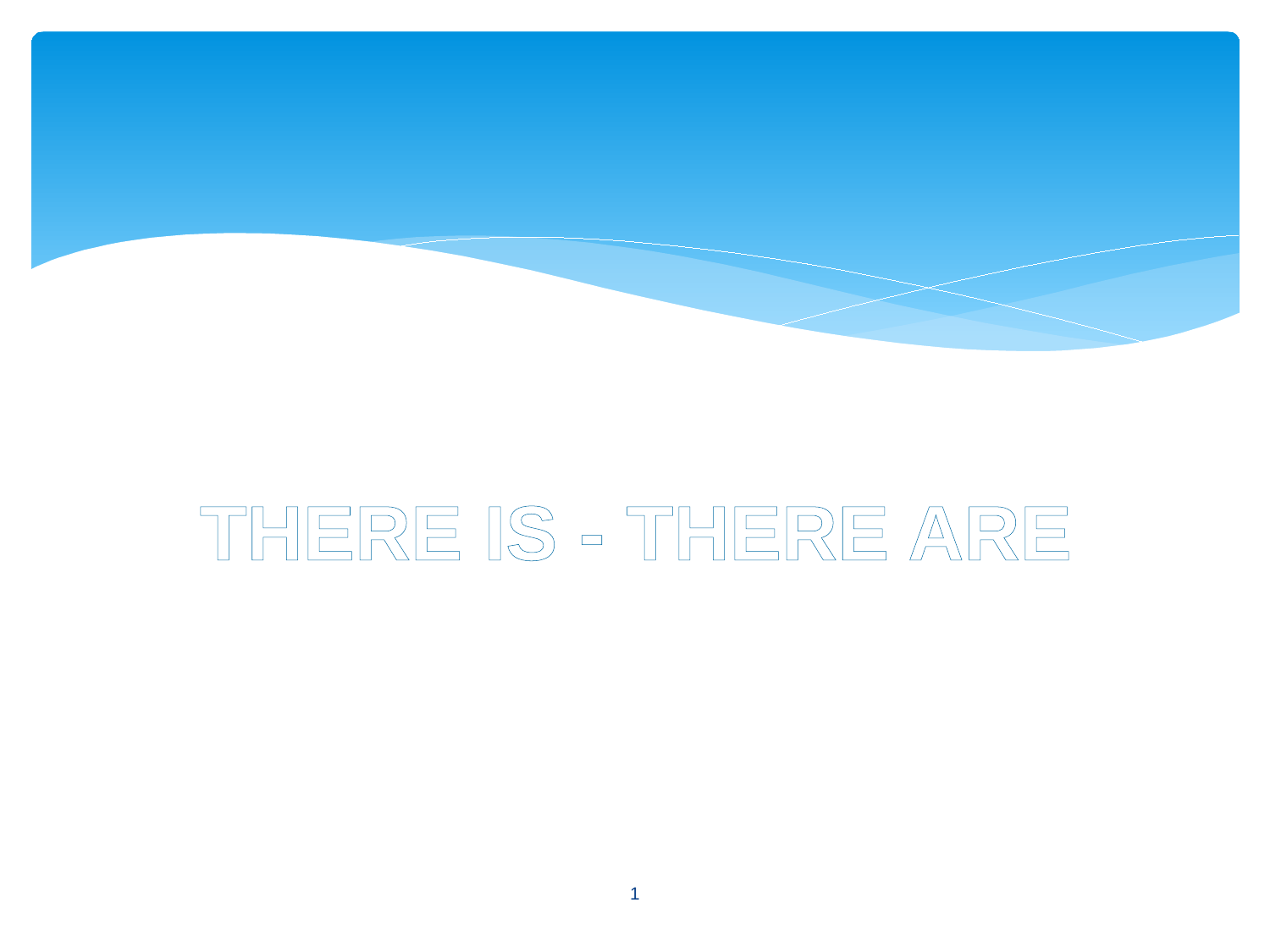

# THERE IS - THERE ARE
1